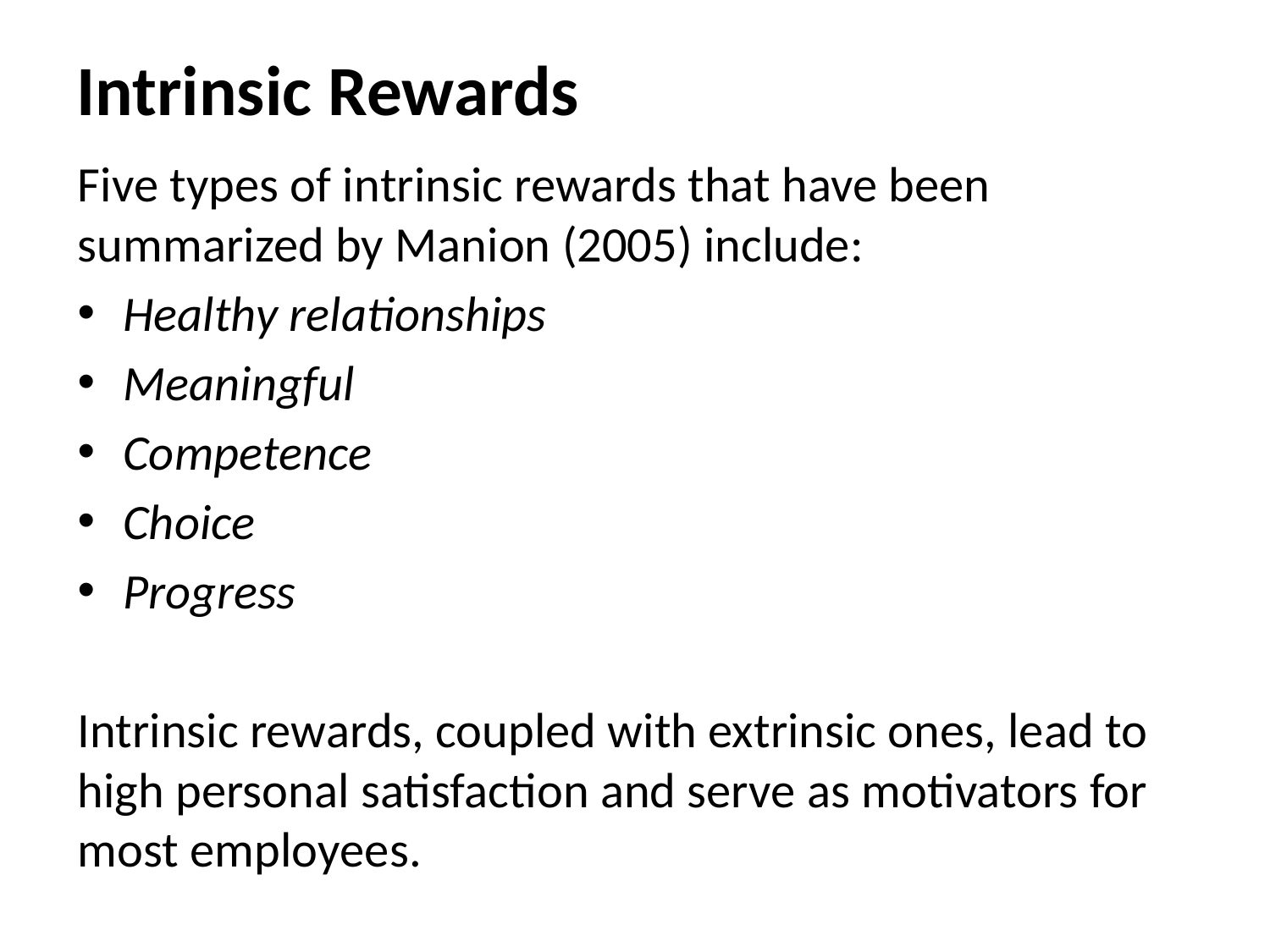

# Intrinsic Rewards
Five types of in­trinsic rewards that have been summarized by Manion (2005) include:
Healthy relationships
Meaningful
Competence
Choice
Progress

Intrinsic rewards, coupled with extrinsic ones, lead to high personal satisfaction and serve as motivators for most employees.